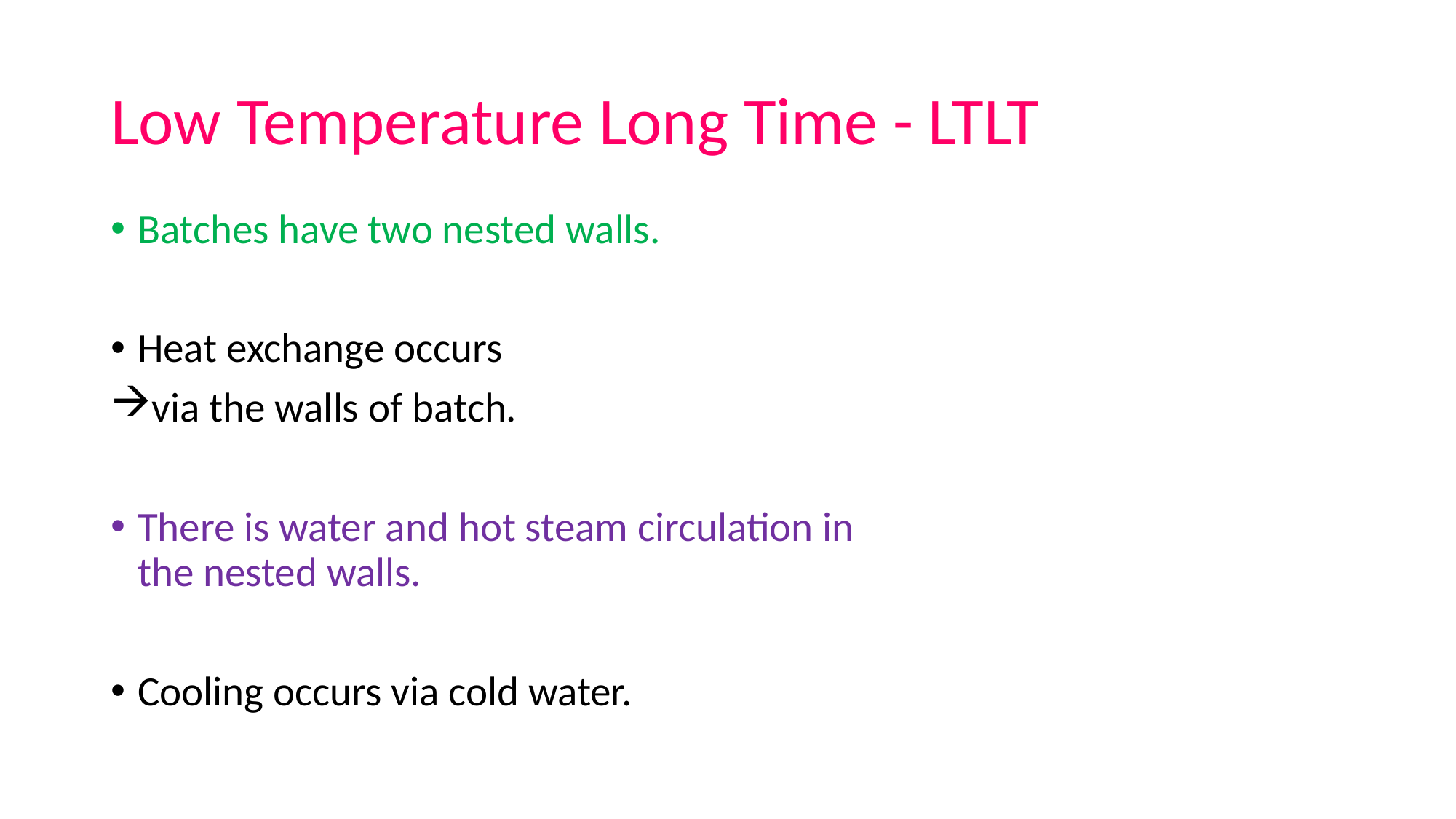

# Low Temperature Long Time - LTLT
Batches have two nested walls.

Heat exchange occurs
via the walls of batch.

There is water and hot steam circulation in the nested walls.

Cooling occurs via cold water.